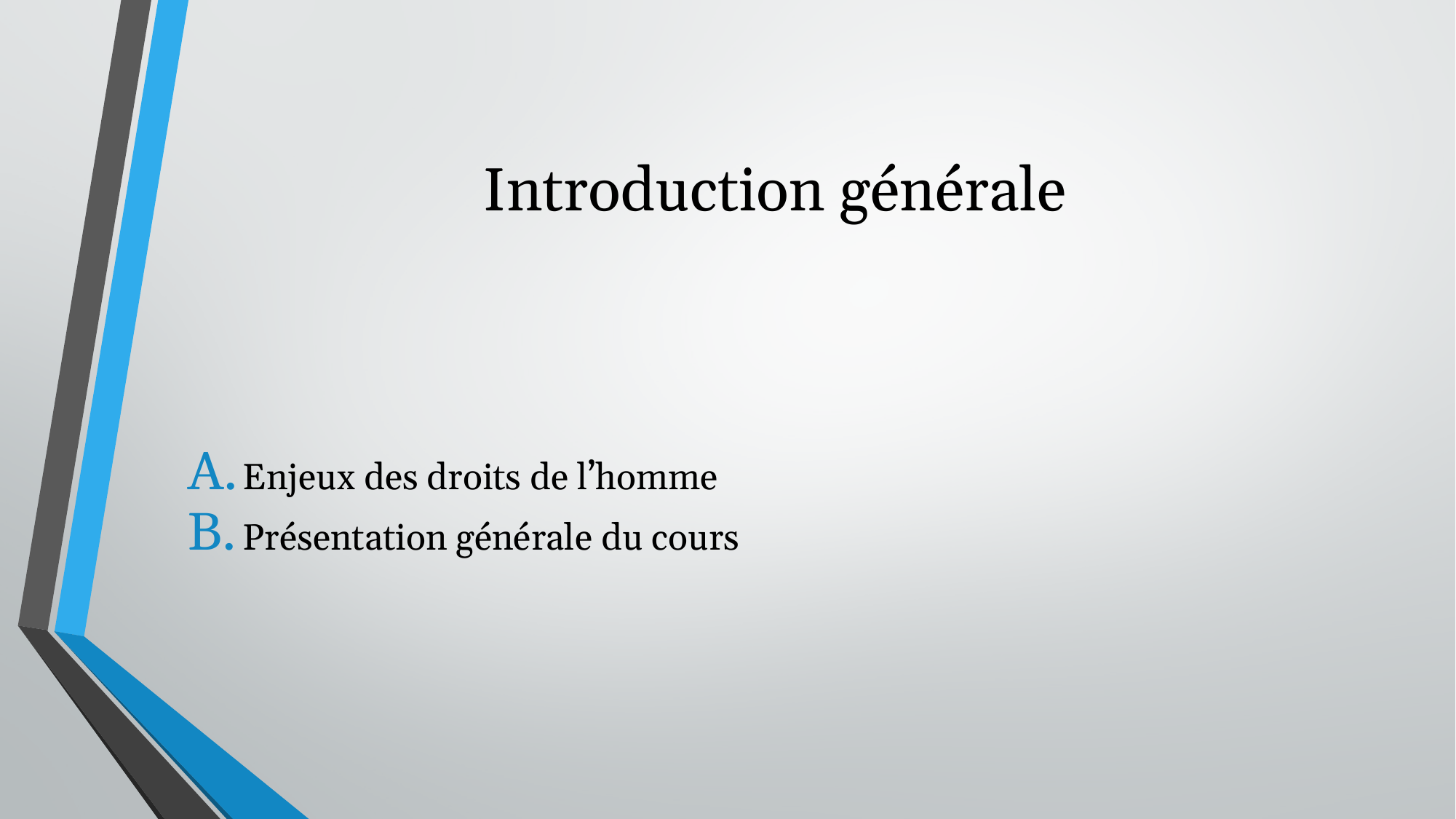

# Introduction générale
Enjeux des droits de l’homme
Présentation générale du cours